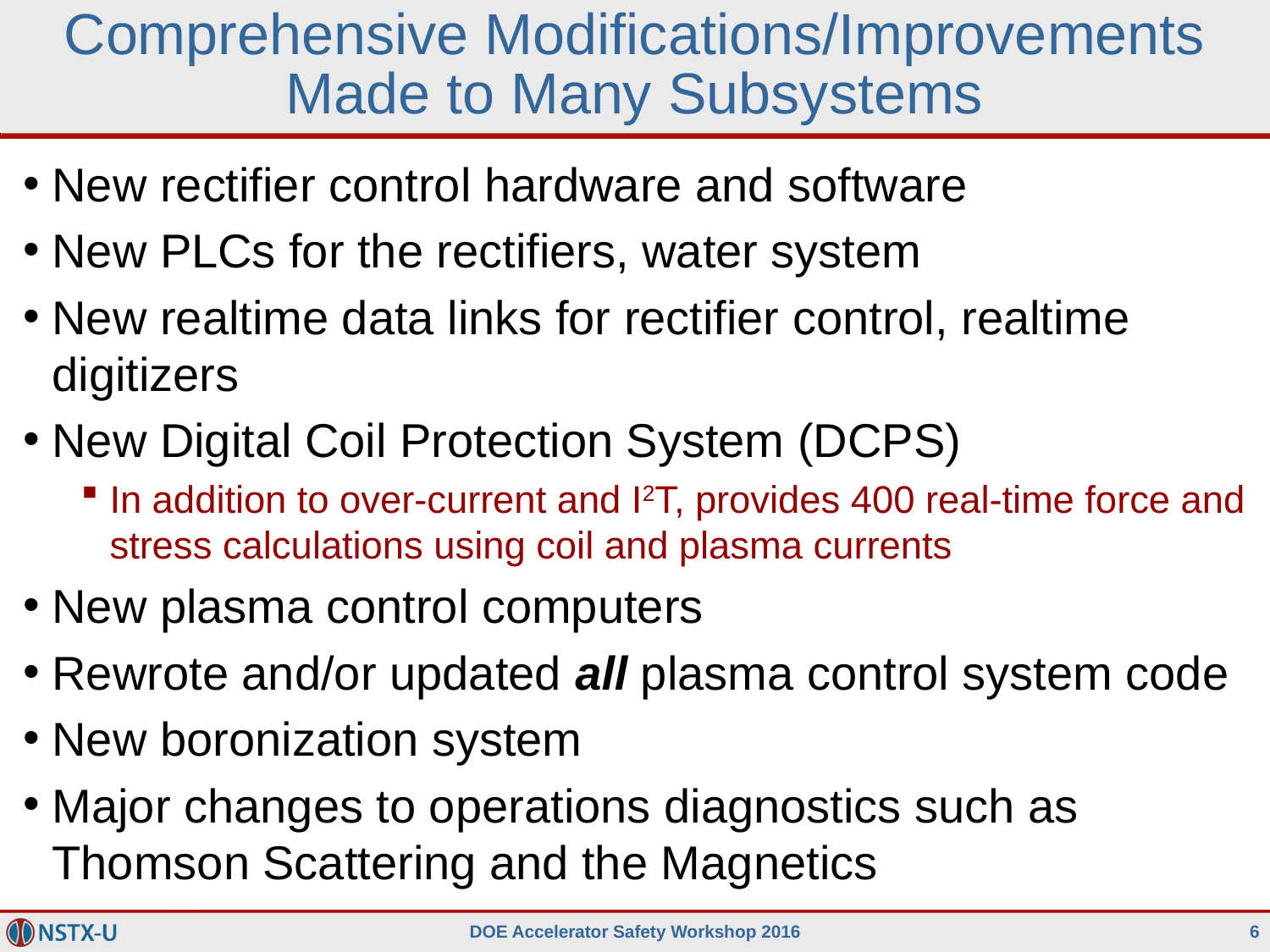

# Comprehensive Modifications/Improvements Made to Many Subsystems
New rectifier control hardware and software
New PLCs for the rectifiers, water system
New realtime data links for rectifier control, realtime digitizers
New Digital Coil Protection System (DCPS)
In addition to over-current and I2T, provides 400 real-time force and stress calculations using coil and plasma currents
New plasma control computers
Rewrote and/or updated all plasma control system code
New boronization system
Major changes to operations diagnostics such as Thomson Scattering and the Magnetics